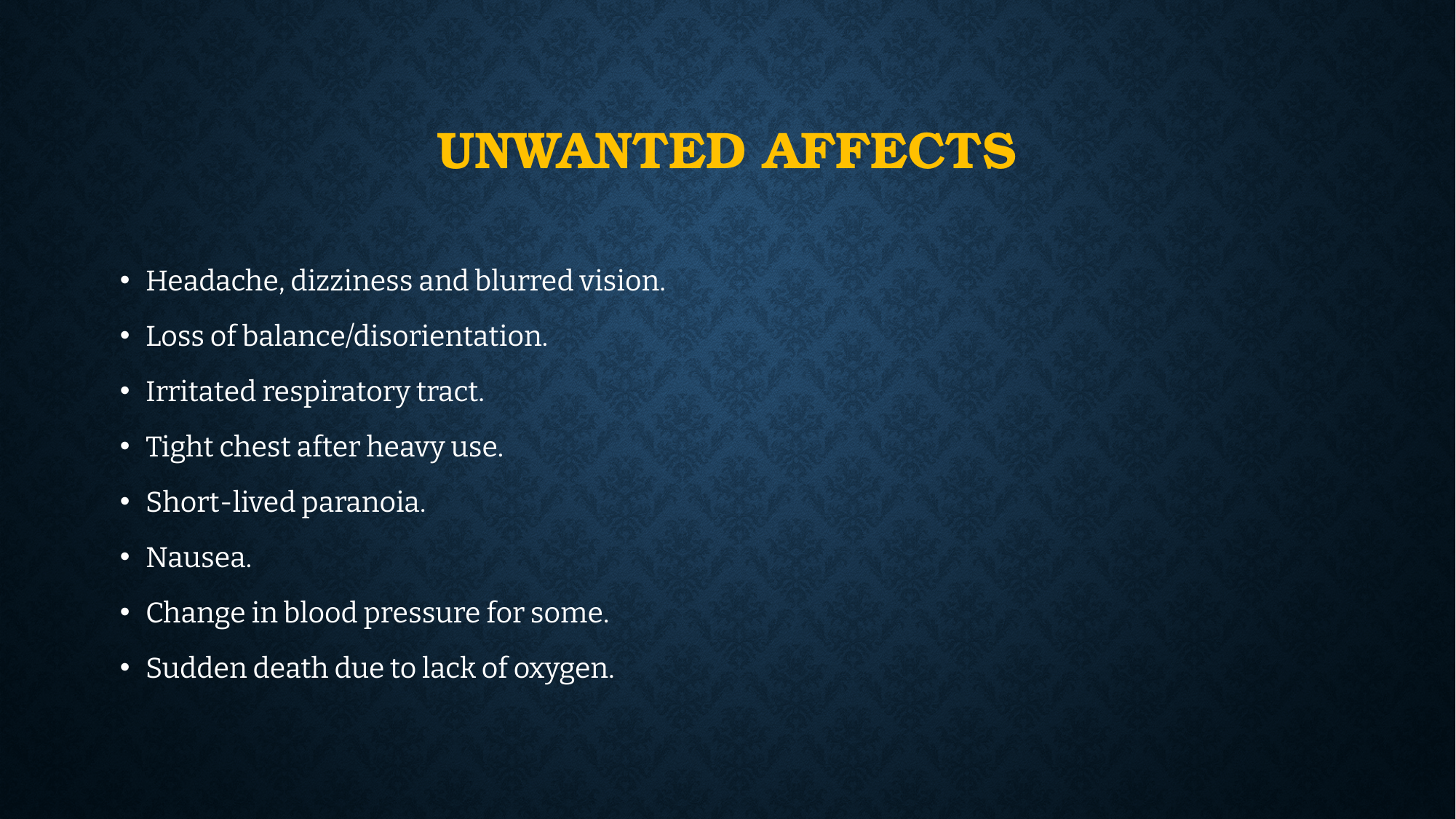

# Unwanted affects
Headache, dizziness and blurred vision.
Loss of balance/disorientation.
Irritated respiratory tract.
Tight chest after heavy use.
Short-lived paranoia.
Nausea.
Change in blood pressure for some.
Sudden death due to lack of oxygen.